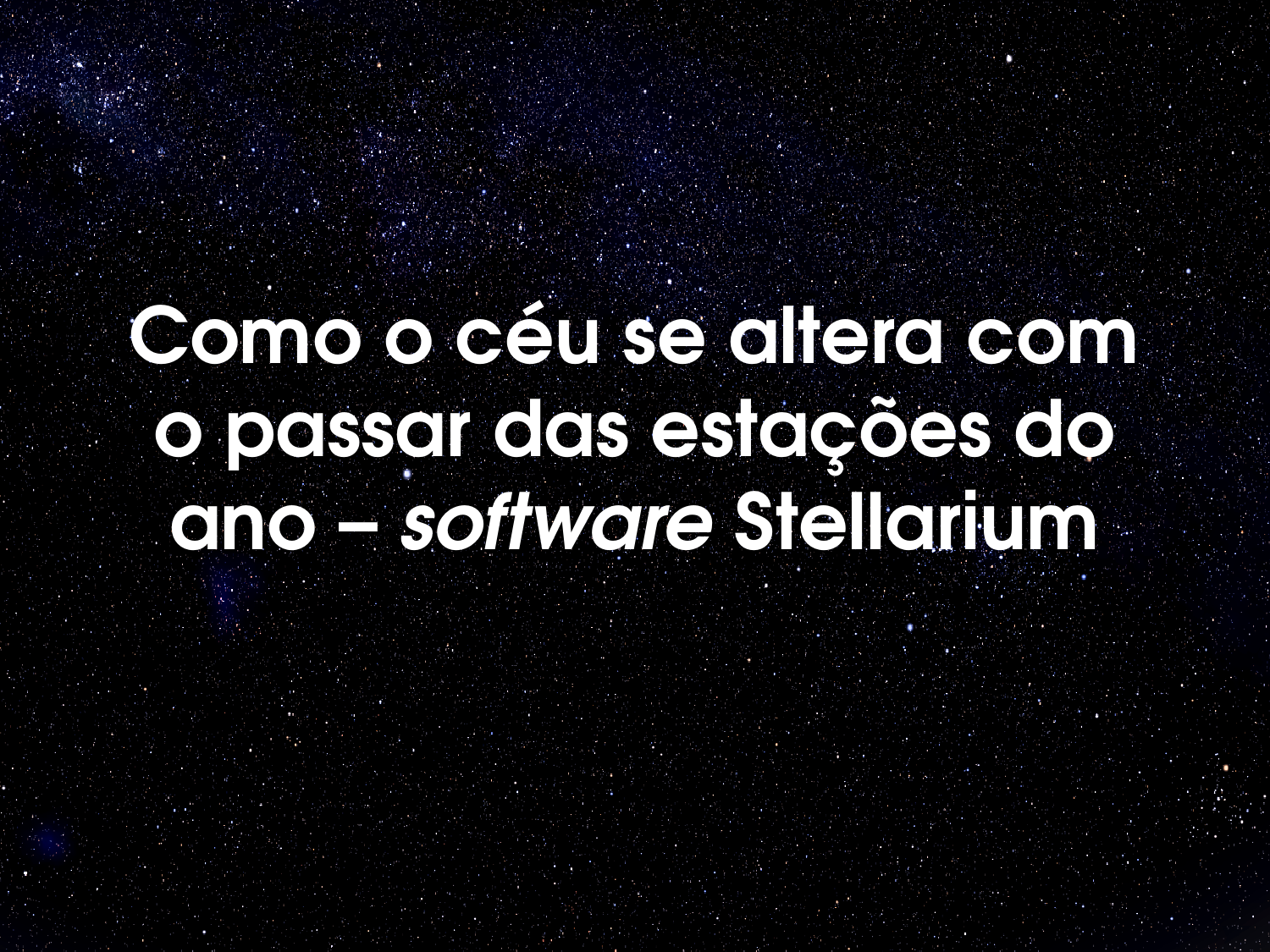

# Como o céu se altera com o passar das estações do ano – software Stellarium